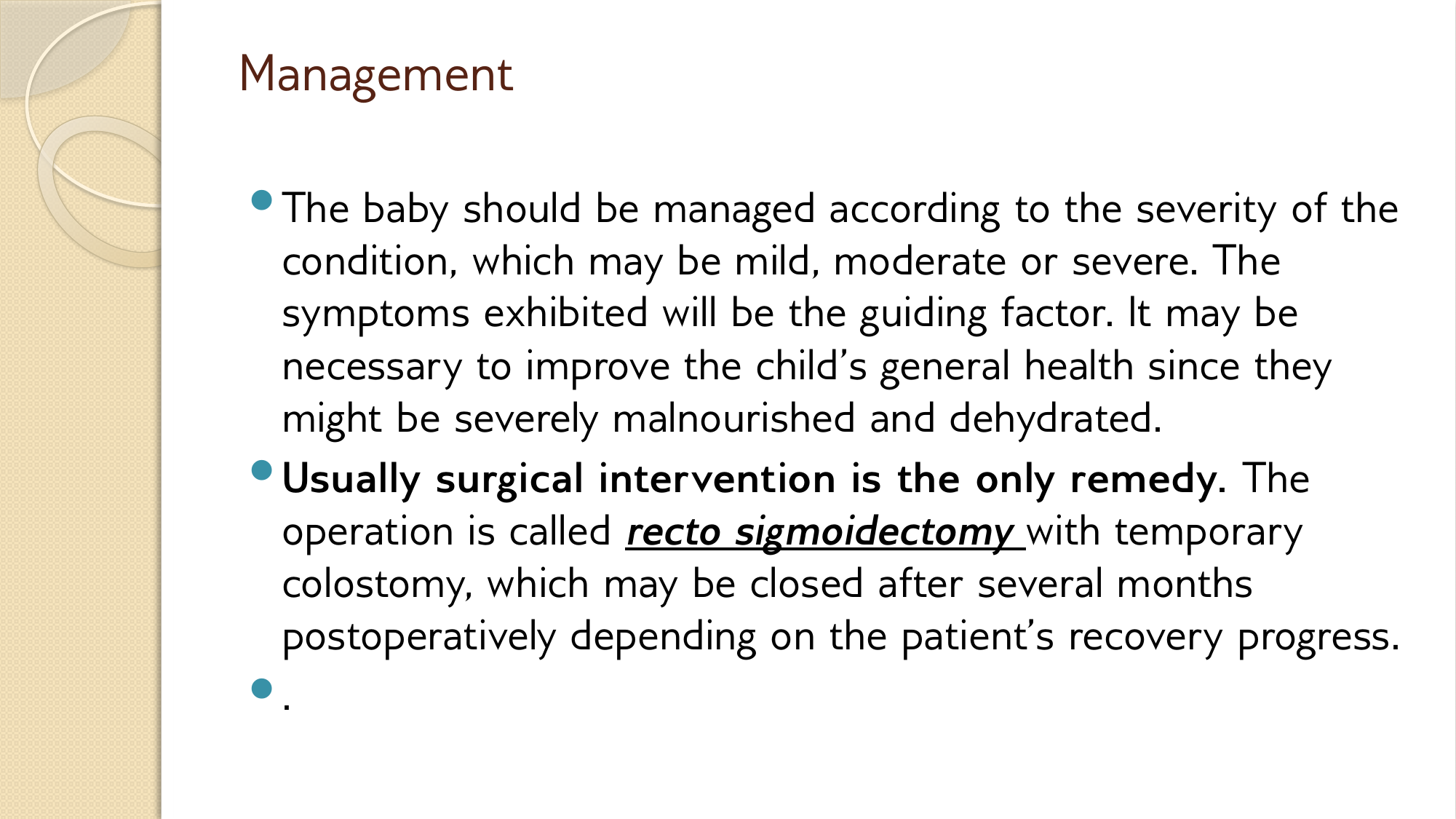

# Management
The baby should be managed according to the severity of the condition, which may be mild, moderate or severe. The symptoms exhibited will be the guiding factor. It may be necessary to improve the child’s general health since they might be severely malnourished and dehydrated.
Usually surgical intervention is the only remedy. The operation is called recto sigmoidectomy with temporary colostomy, which may be closed after several months postoperatively depending on the patient’s recovery progress.
.